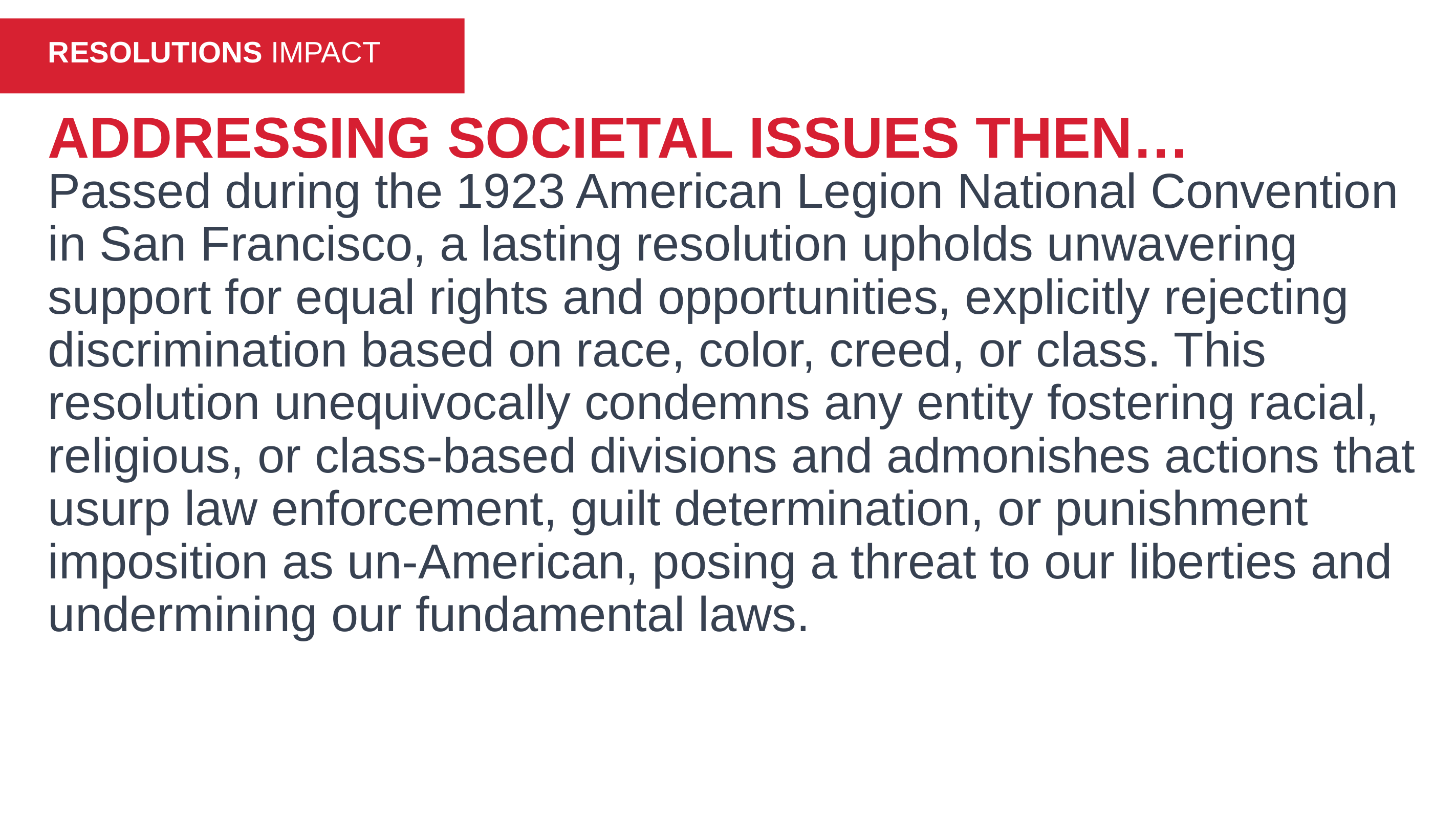

RESOLUTIONS IMPACT

ADDRESSING SOCIETAL ISSUES THEN…
Passed during the 1923 American Legion National Convention in San Francisco, a lasting resolution upholds unwavering support for equal rights and opportunities, explicitly rejecting discrimination based on race, color, creed, or class. This resolution unequivocally condemns any entity fostering racial, religious, or class-based divisions and admonishes actions that usurp law enforcement, guilt determination, or punishment imposition as un-American, posing a threat to our liberties and undermining our fundamental laws.